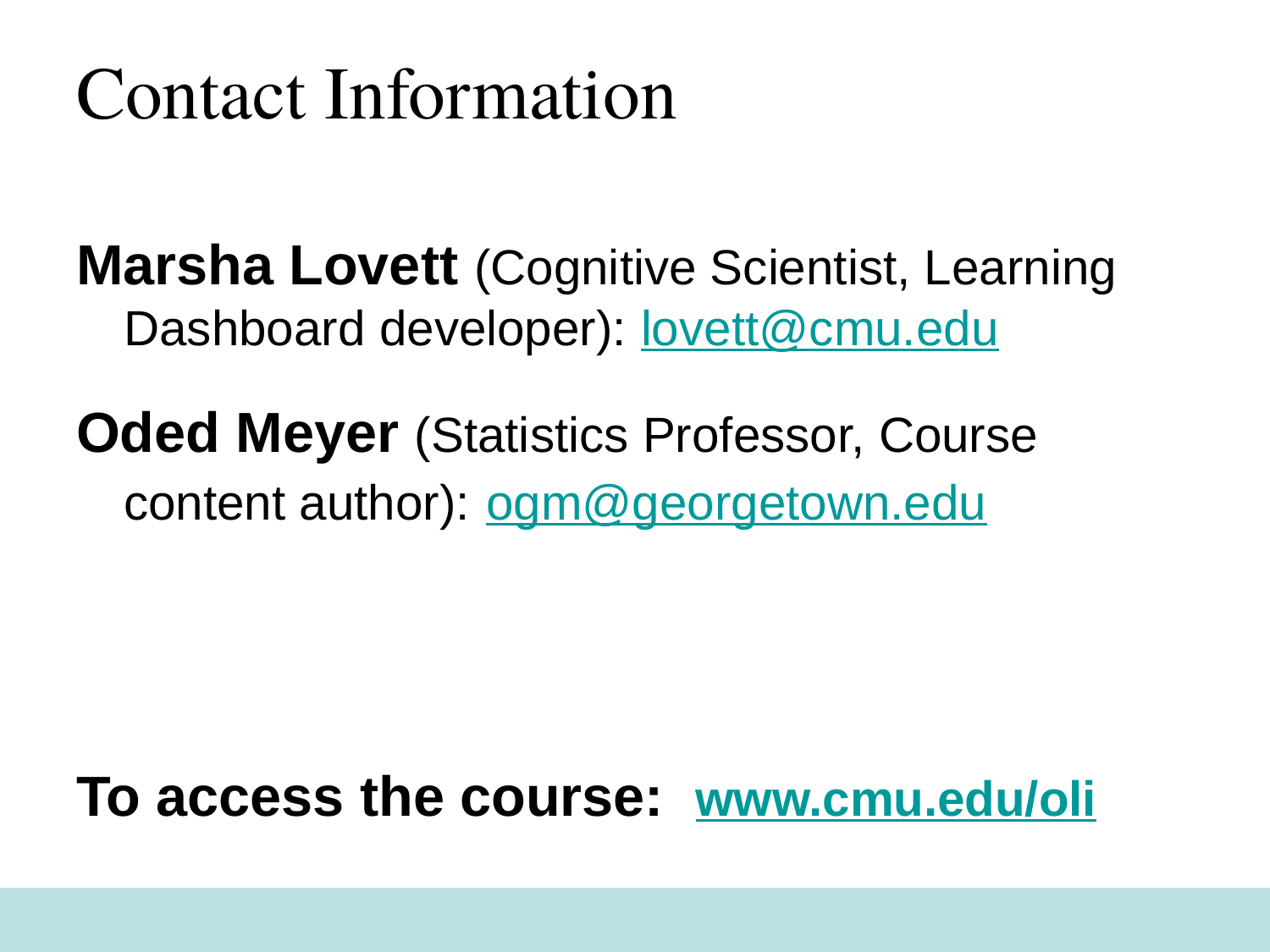

# Contact Information
Marsha Lovett (Cognitive Scientist, Learning Dashboard developer): lovett@cmu.edu

Oded Meyer (Statistics Professor, Course content author): ogm@georgetown.edu

To access the course:  www.cmu.edu/oli